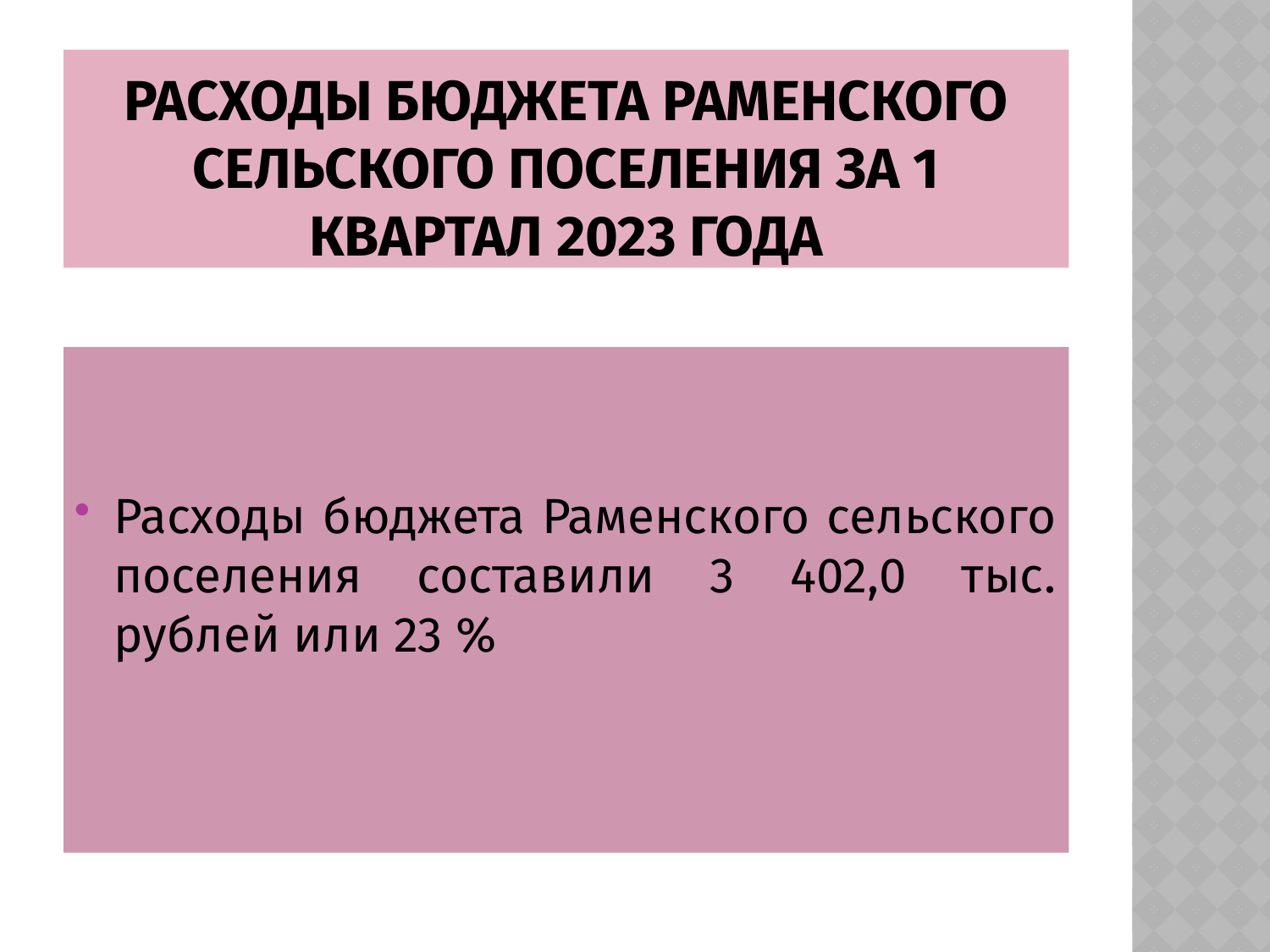

# Расходы бюджета раменского сельского поселения за 1 квартал 2023 года

Расходы бюджета Раменского сельского поселения составили 3 402,0 тыс. рублей или 23 %